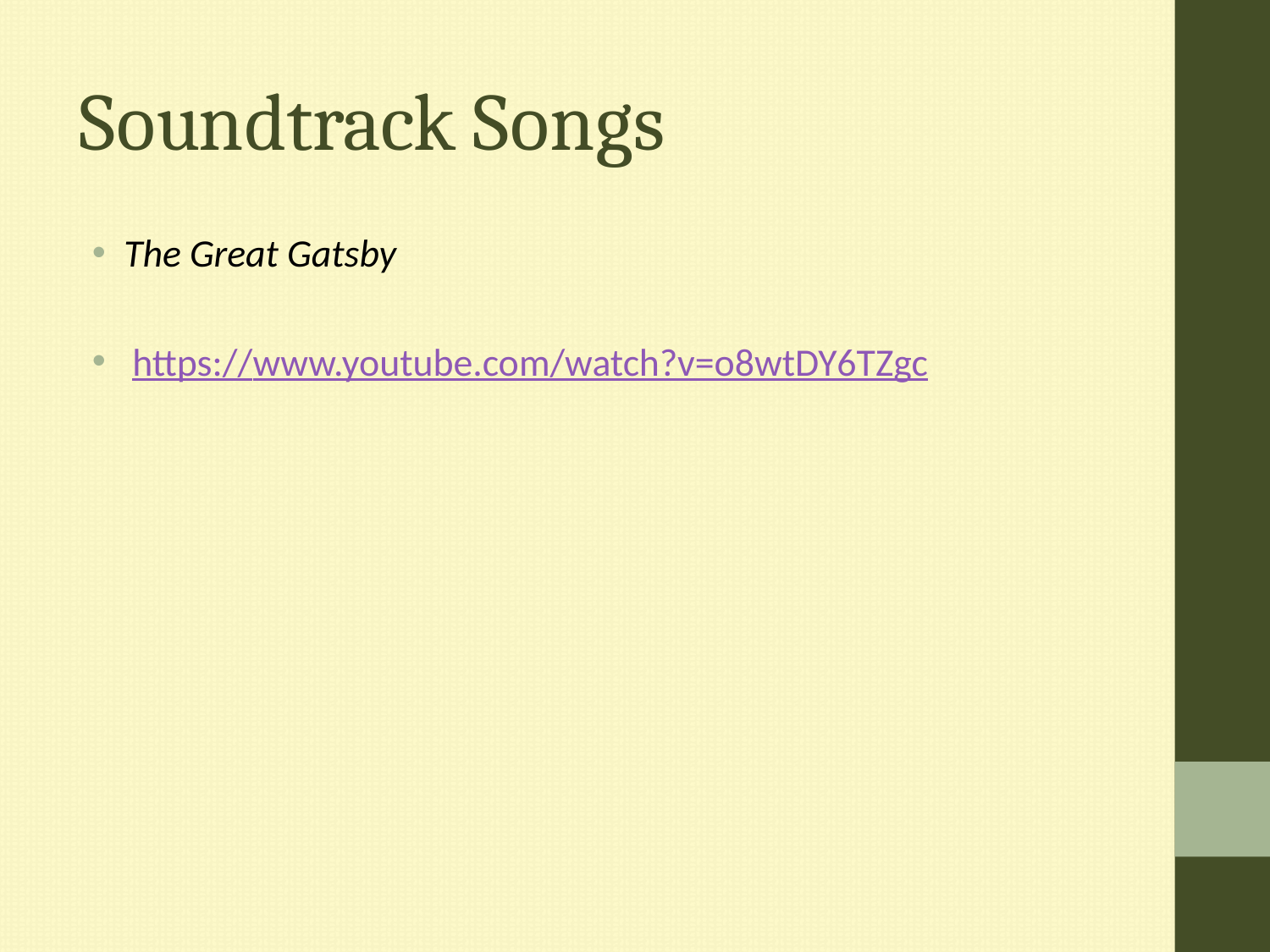

# Soundtrack Songs
The Great Gatsby

 https://www.youtube.com/watch?v=o8wtDY6TZgc